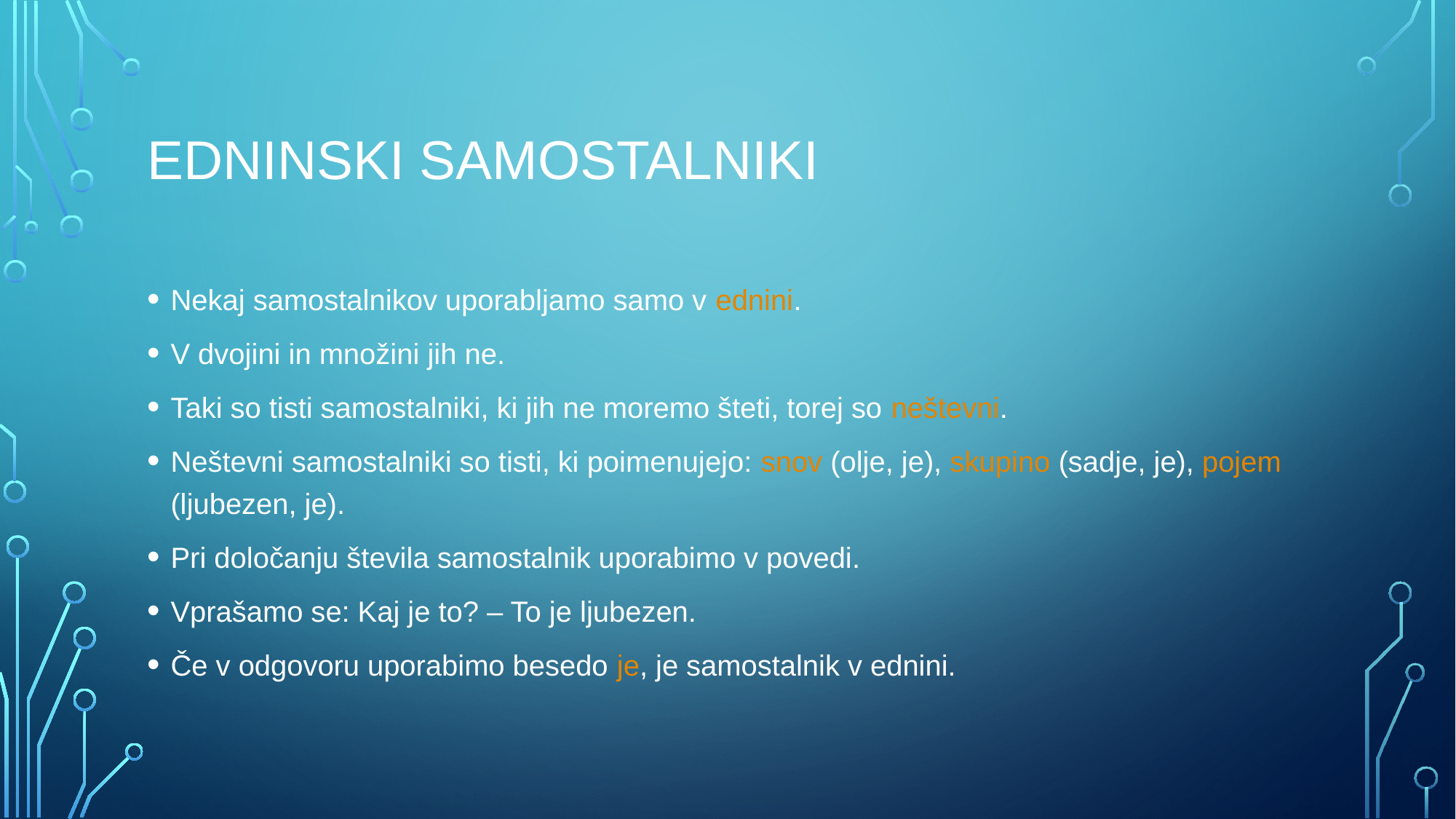

# Edninski samostalniki
Nekaj samostalnikov uporabljamo samo v ednini.
V dvojini in množini jih ne.
Taki so tisti samostalniki, ki jih ne moremo šteti, torej so neštevni.
Neštevni samostalniki so tisti, ki poimenujejo: snov (olje, je), skupino (sadje, je), pojem (ljubezen, je).
Pri določanju števila samostalnik uporabimo v povedi.
Vprašamo se: Kaj je to? – To je ljubezen.
Če v odgovoru uporabimo besedo je, je samostalnik v ednini.